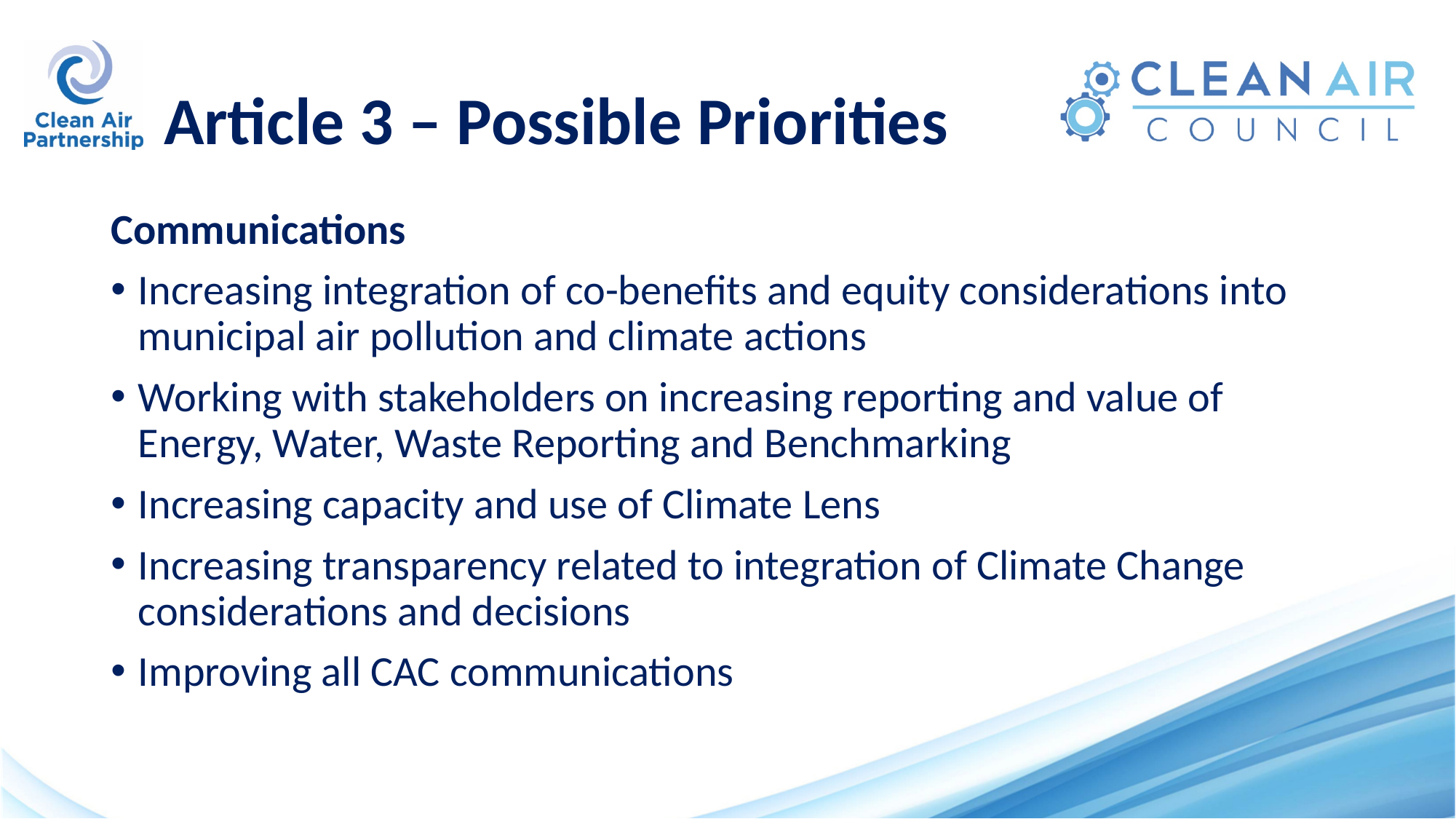

# Article 3 – Possible Priorities
Communications
Increasing integration of co-benefits and equity considerations into municipal air pollution and climate actions
Working with stakeholders on increasing reporting and value of Energy, Water, Waste Reporting and Benchmarking
Increasing capacity and use of Climate Lens
Increasing transparency related to integration of Climate Change considerations and decisions
Improving all CAC communications